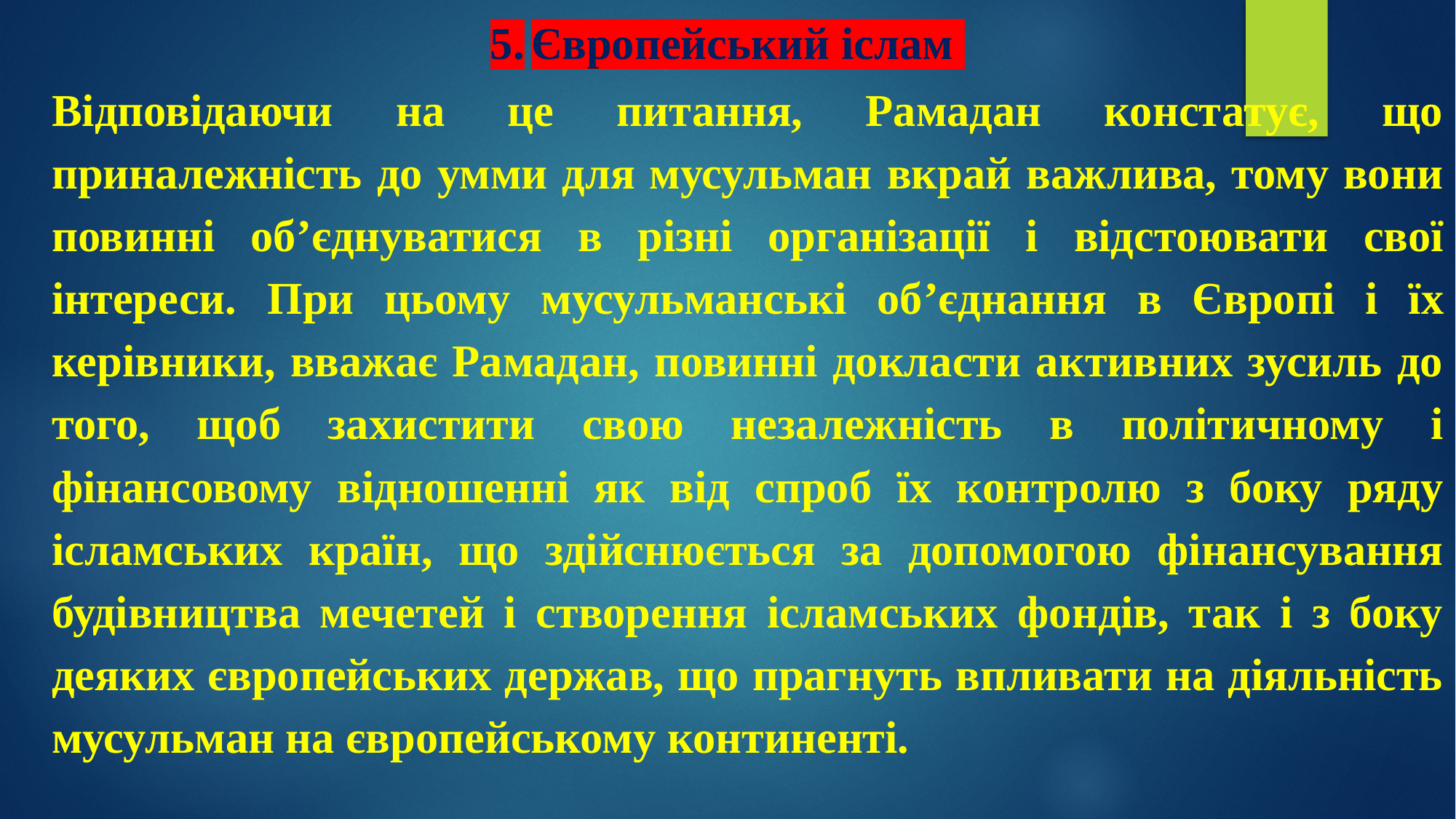

# 5.	Європейський іслам
Відповідаючи на це питання, Рамадан констатує, що приналежність до умми для мусульман вкрай важлива, тому вони повинні об’єднуватися в різні організації і відстоювати свої інтереси. При цьому мусульманські об’єднання в Європі і їх керівники, вважає Рамадан, повинні докласти активних зусиль до того, щоб захистити свою незалежність в політичному і фінансовому відношенні як від спроб їх контролю з боку ряду ісламських країн, що здійснюється за допомогою фінансування будівництва мечетей і створення ісламських фондів, так і з боку деяких європейських держав, що прагнуть впливати на діяльність мусульман на європейському континенті.